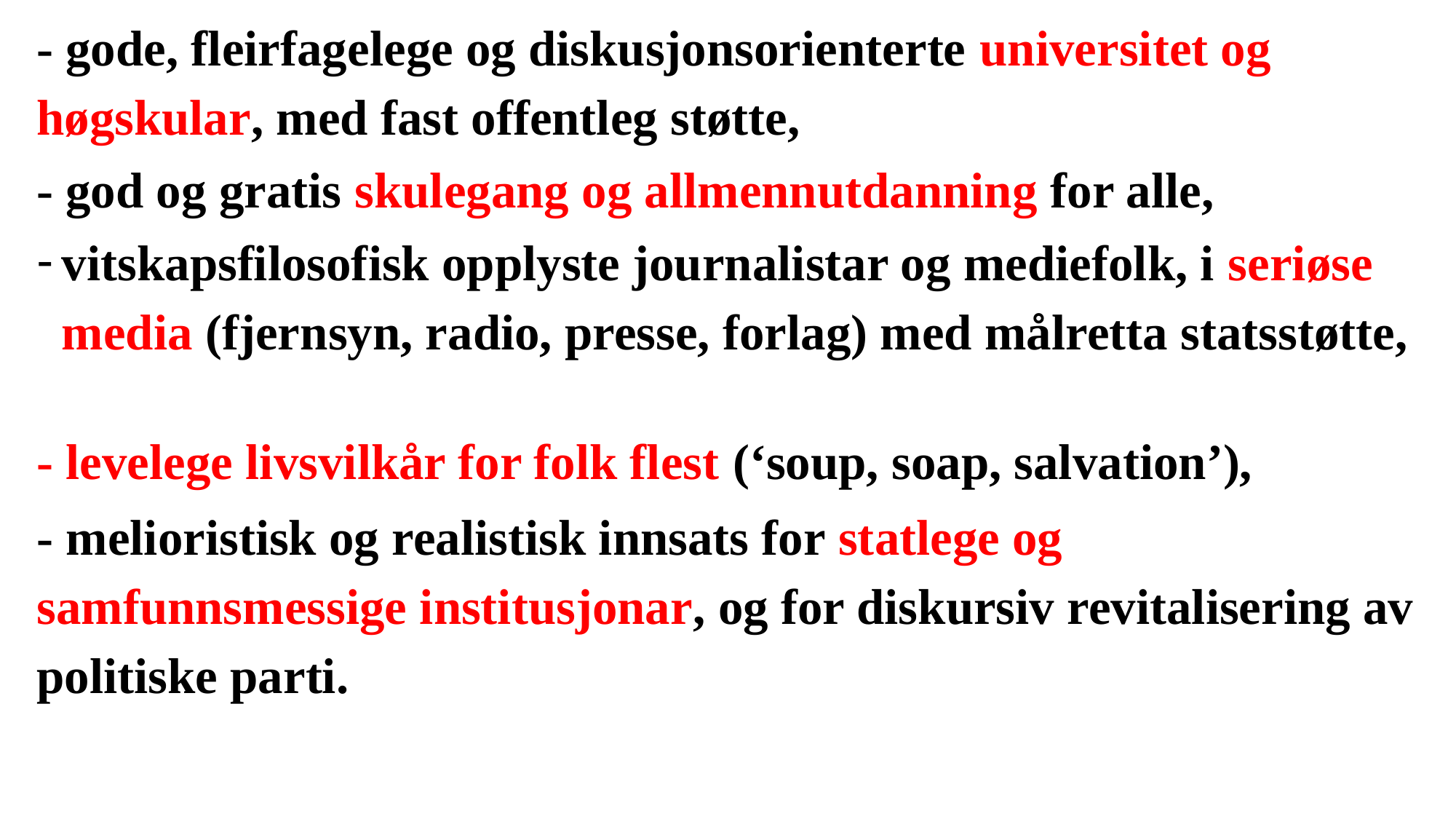

- gode, fleirfagelege og diskusjonsorienterte universitet og høgskular, med fast offentleg støtte,
- god og gratis skulegang og allmennutdanning for alle,
vitskapsfilosofisk opplyste journalistar og mediefolk, i seriøse media (fjernsyn, radio, presse, forlag) med målretta statsstøtte,

- levelege livsvilkår for folk flest (‘soup, soap, salvation’),
- melioristisk og realistisk innsats for statlege og samfunnsmessige institusjonar, og for diskursiv revitalisering av politiske parti.

#